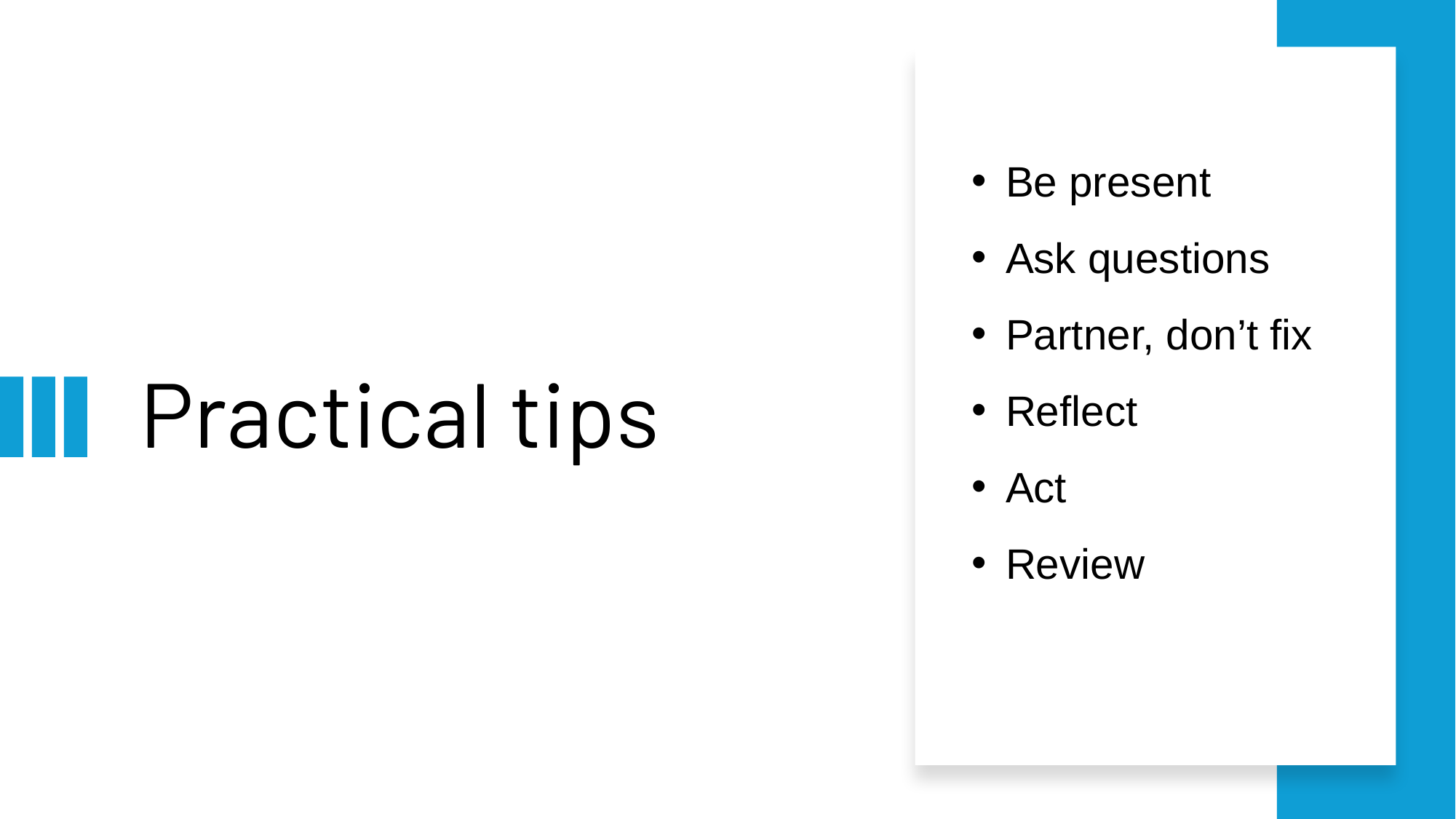

Be present
Ask questions
Partner, don’t fix
Reflect
Act
Review
# Practical tips